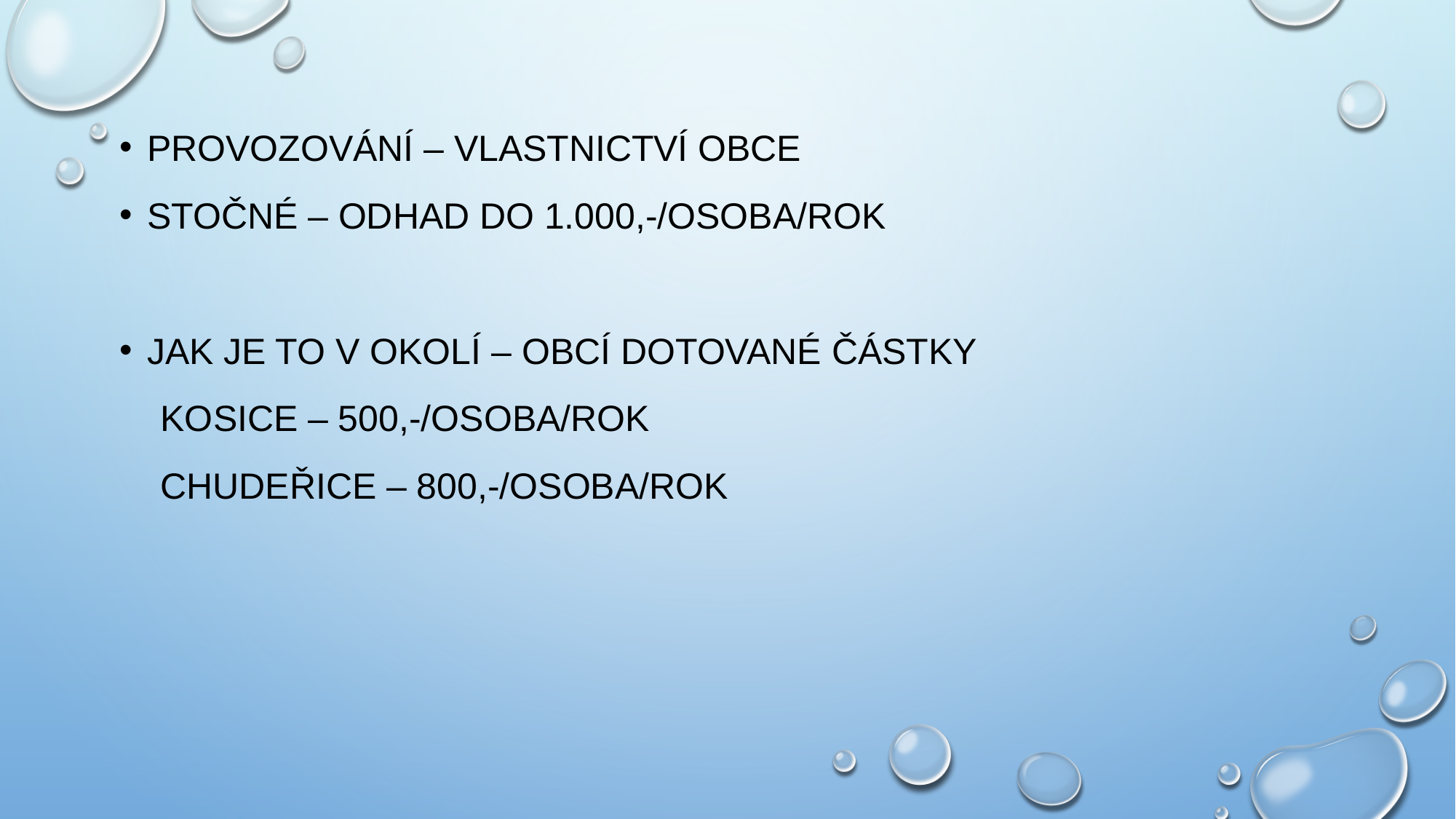

Provozování – VLASTNICTVÍ OBCE
Stočné – odhad do 1.000,-/osoba/rok

jak je to v okolí – obcí dotované částky
    kosice – 500,-/osoba/rok
    Chudeřice – 800,-/osoba/rok